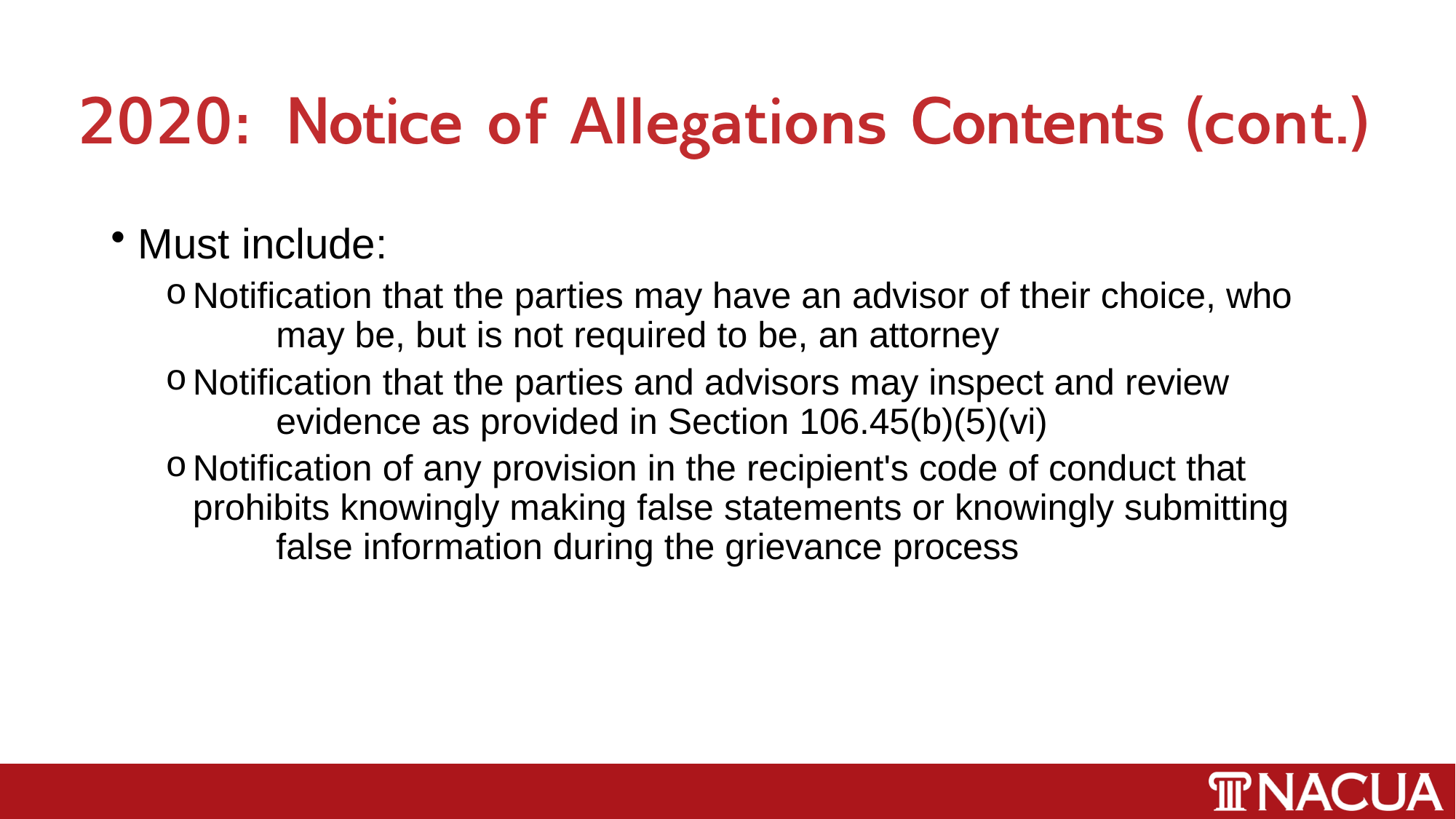

# 2020:	Notice of Allegations Contents (cont.)
Must include:
Notification that the parties may have an advisor of their choice, who 	may be, but is not required to be, an attorney
Notification that the parties and advisors may inspect and review 	evidence as provided in Section 106.45(b)(5)(vi)
Notification of any provision in the recipient's code of conduct that 	prohibits knowingly making false statements or knowingly submitting 	false information during the grievance process